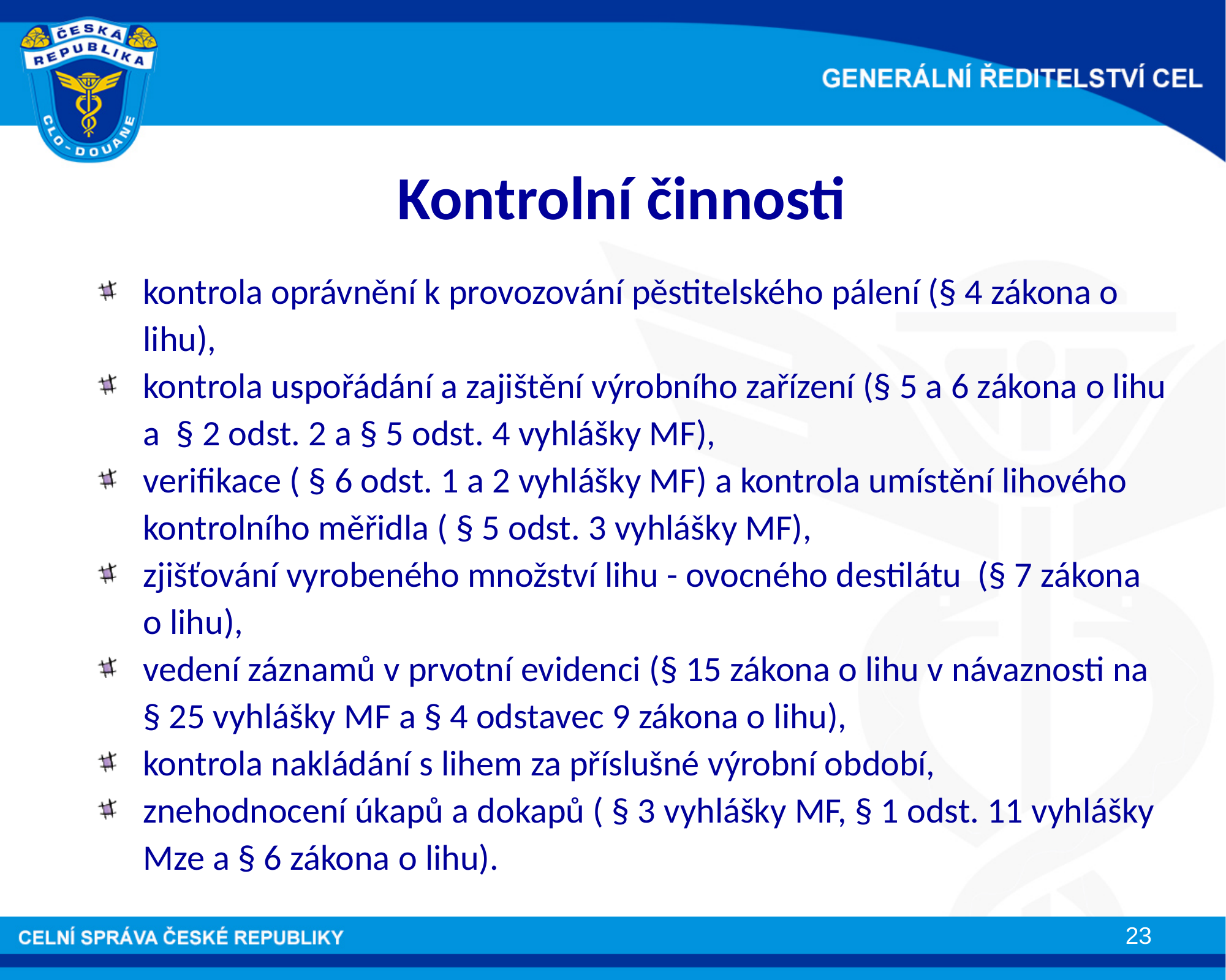

# Kontrolní činnosti
kontrola oprávnění k provozování pěstitelského pálení (§ 4 zákona o lihu),
kontrola uspořádání a zajištění výrobního zařízení (§ 5 a 6 zákona o lihu a  § 2 odst. 2 a § 5 odst. 4 vyhlášky MF),
verifikace ( § 6 odst. 1 a 2 vyhlášky MF) a kontrola umístění lihového kontrolního měřidla ( § 5 odst. 3 vyhlášky MF),
zjišťování vyrobeného množství lihu - ovocného destilátu  (§ 7 zákona   o lihu),
vedení záznamů v prvotní evidenci (§ 15 zákona o lihu v návaznosti na  § 25 vyhlášky MF a § 4 odstavec 9 zákona o lihu),
kontrola nakládání s lihem za příslušné výrobní období,
znehodnocení úkapů a dokapů ( § 3 vyhlášky MF, § 1 odst. 11 vyhlášky Mze a § 6 zákona o lihu).
23